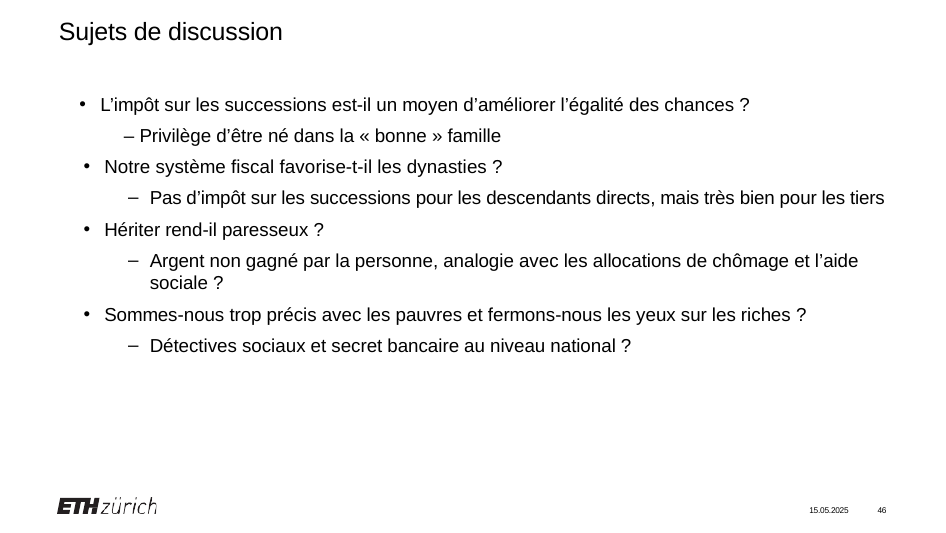

# Sujets de discussion
L’impôt sur les successions est-il un moyen d’améliorer l’égalité des chances ?
– Privilège d’être né dans la « bonne » famille
Notre système fiscal favorise-t-il les dynasties ?
Pas d’impôt sur les successions pour les descendants directs, mais très bien pour les tiers
Hériter rend-il paresseux ?
Argent non gagné par la personne, analogie avec les allocations de chômage et l’aide sociale ?
Sommes-nous trop précis avec les pauvres et fermons-nous les yeux sur les riches ?
Détectives sociaux et secret bancaire au niveau national ?

15.05.2025	46